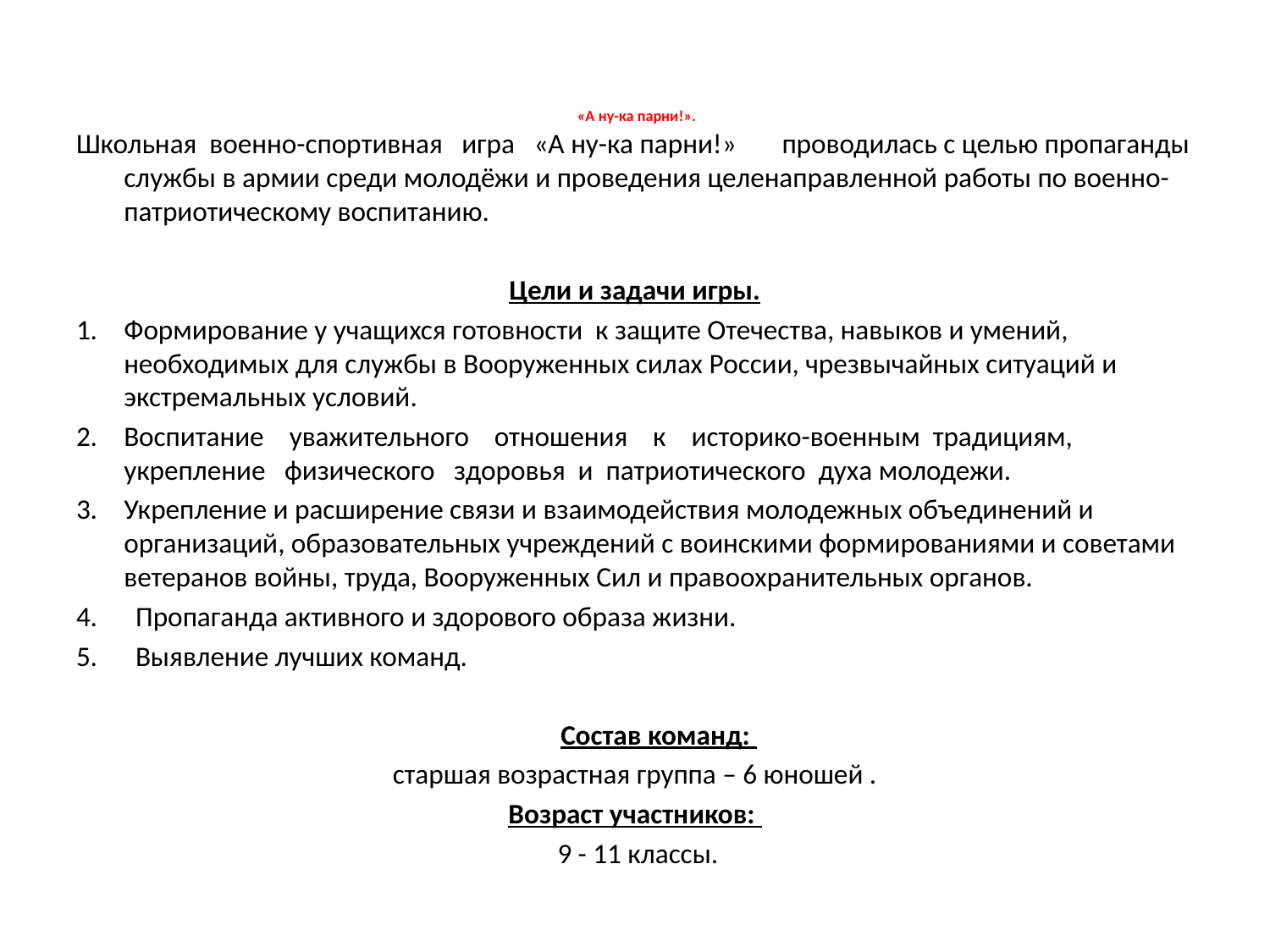

# «А ну-ка парни!».
Школьная  военно-спортивная   игра   «А ну-ка парни!»       проводилась с целью пропаганды службы в армии среди молодёжи и проведения целенаправленной работы по военно-патриотическому воспитанию.

Цели и задачи игры.
1.	Формирование у учащихся готовности  к защите Отечества, навыков и умений, необходимых для службы в Вооруженных силах России, чрезвычайных ситуаций и экстремальных условий.
2.	Воспитание    уважительного    отношения    к    историко-военным  традициям,   укрепление   физического   здоровья  и  патриотического  духа молодежи.
3.	Укрепление и расширение связи и взаимодействия молодежных объединений и организаций, образовательных учреждений с воинскими формированиями и советами ветеранов войны, труда, Вооруженных Сил и правоохранительных органов.
4.      Пропаганда активного и здорового образа жизни.
5.      Выявление лучших команд.

	Состав команд:
старшая возрастная группа – 6 юношей .
Возраст участников:
 9 - 11 классы.